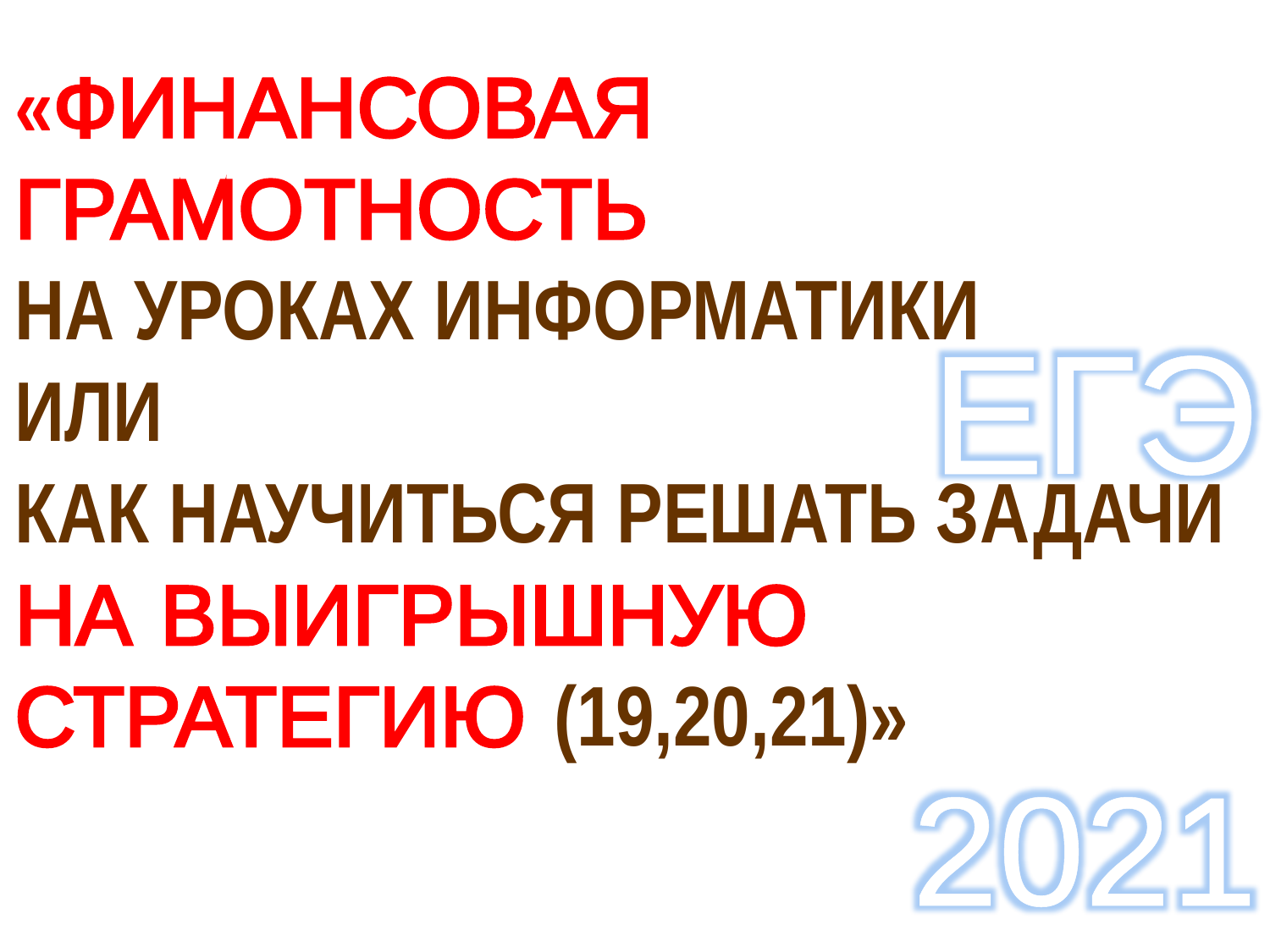

«ФИНАНСОВАЯ ГРАМОТНОСТЬ
НА УРОКАХ ИНФОРМАТИКИ
ИЛИ
КАК НАУЧИТЬСЯ РЕШАТЬ ЗАДАЧИ
НА ВЫИГРЫШНУЮ СТРАТЕГИЮ (19,20,21)»
ЕГЭ

 2021